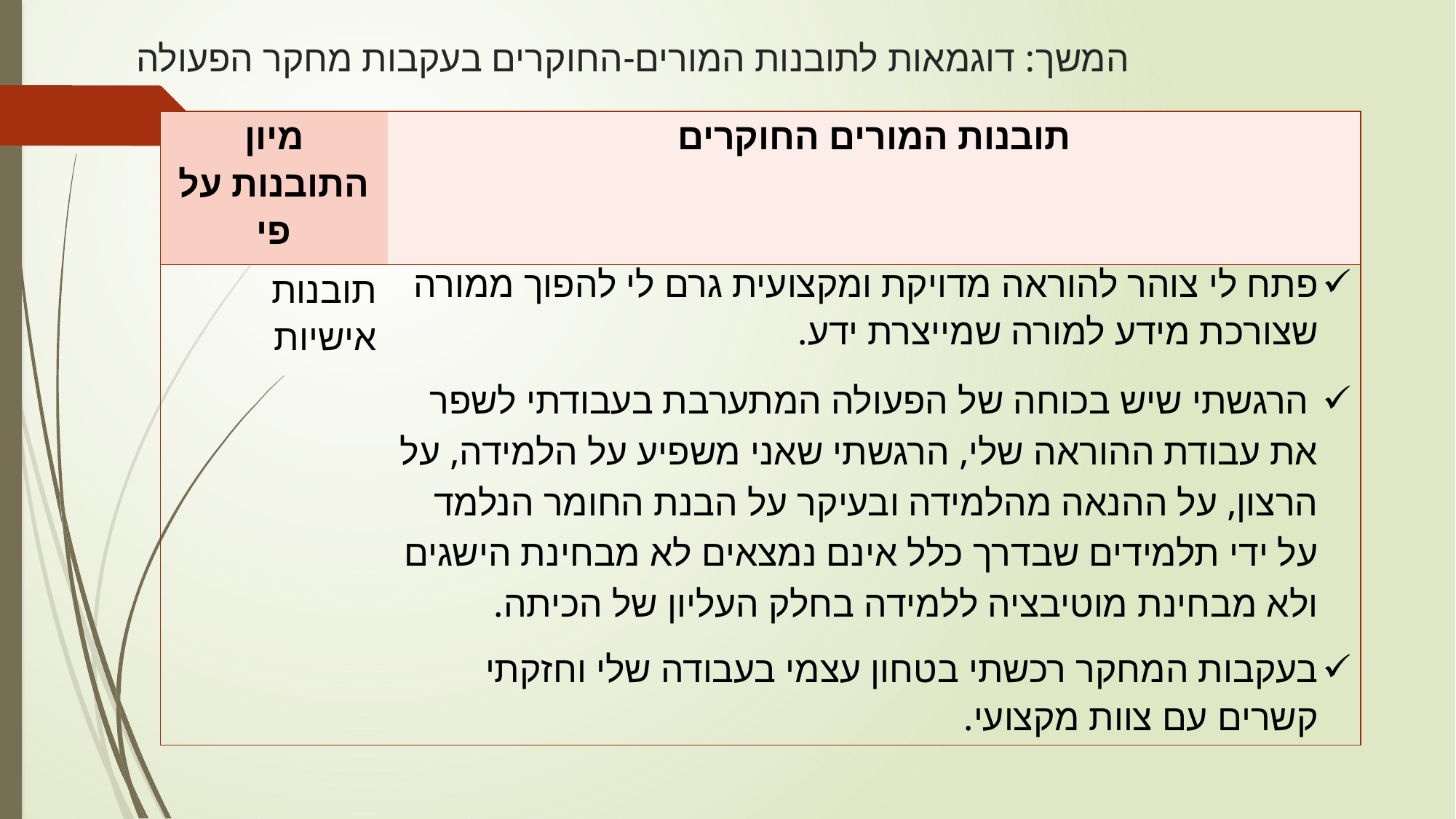

# המשך: דוגמאות לתובנות המורים-החוקרים בעקבות מחקר הפעולה
| מיון התובנות על פי | תובנות המורים החוקרים |
| --- | --- |
| תובנות אישיות | פתח לי צוהר להוראה מדויקת ומקצועית גרם לי להפוך ממורה שצורכת מידע למורה שמייצרת ידע. הרגשתי שיש בכוחה של הפעולה המתערבת בעבודתי לשפר את עבודת ההוראה שלי, הרגשתי שאני משפיע על הלמידה, על הרצון, על ההנאה מהלמידה ובעיקר על הבנת החומר הנלמד על ידי תלמידים שבדרך כלל אינם נמצאים לא מבחינת הישגים ולא מבחינת מוטיבציה ללמידה בחלק העליון של הכיתה. בעקבות המחקר רכשתי בטחון עצמי בעבודה שלי וחזקתי קשרים עם צוות מקצועי. |